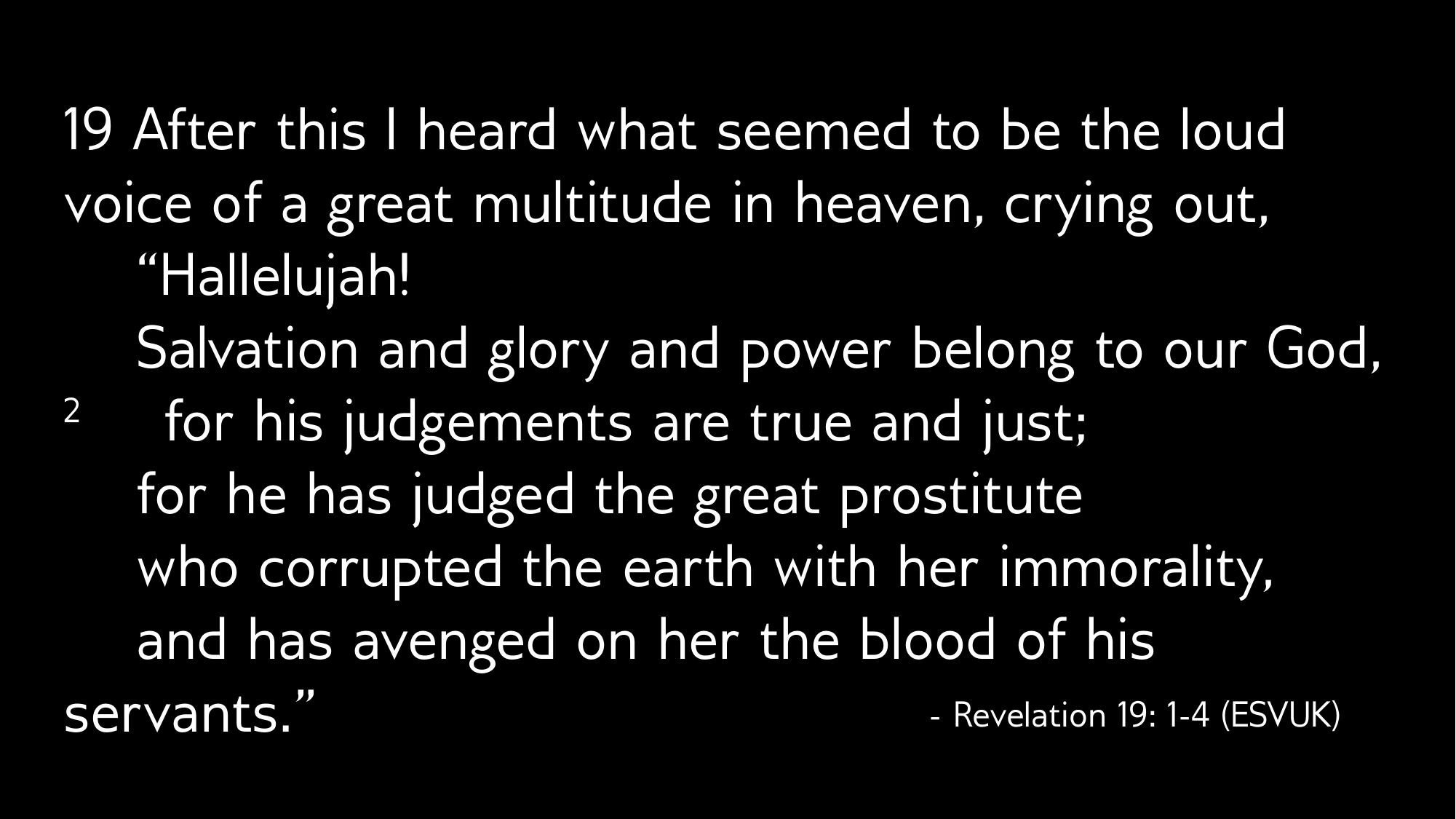

19 After this I heard what seemed to be the loud voice of a great multitude in heaven, crying out,
    “Hallelujah!
    Salvation and glory and power belong to our God,
2     for his judgements are true and just;
    for he has judged the great prostitute
    who corrupted the earth with her immorality,
    and has avenged on her the blood of his servants.”
- Revelation 19: 1-4 (ESVUK)